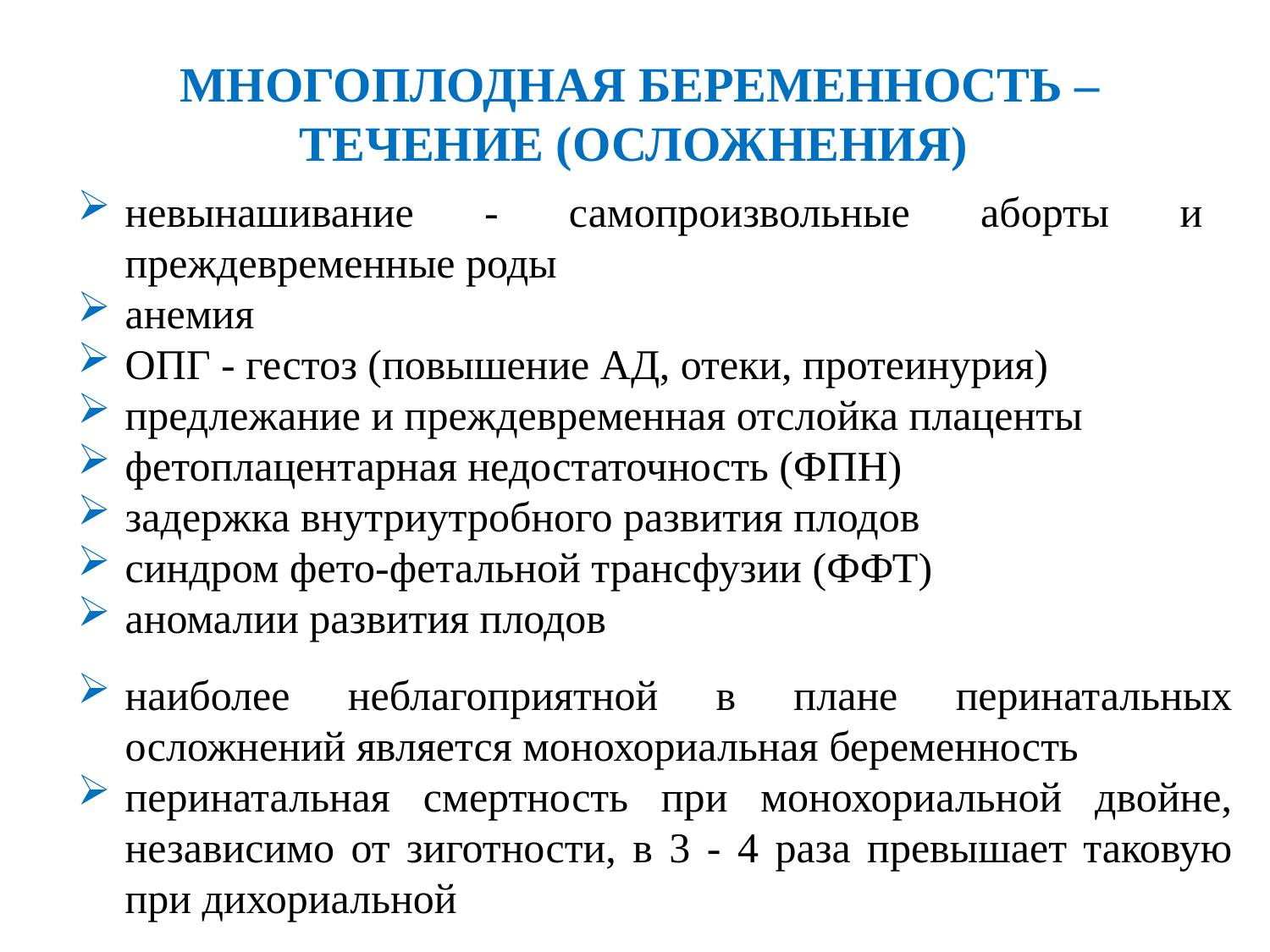

Многоплодная беременность – течение (осложнения)
невынашивание - самопроизвольные аборты и преждевременные роды
анемия
ОПГ - гестоз (повышение АД, отеки, протеинурия)
предлежание и преждевременная отслойка плаценты
фетоплацентарная недостаточность (ФПН)
задержка внутриутробного развития плодов
синдром фето-фетальной трансфузии (ФФТ)
аномалии развития плодов
наиболее неблагоприятной в плане перинатальных осложнений является монохориальная беременность
перинатальная смертность при монохориальной двойне, независимо от зиготности, в 3 - 4 раза превышает таковую при дихориальной